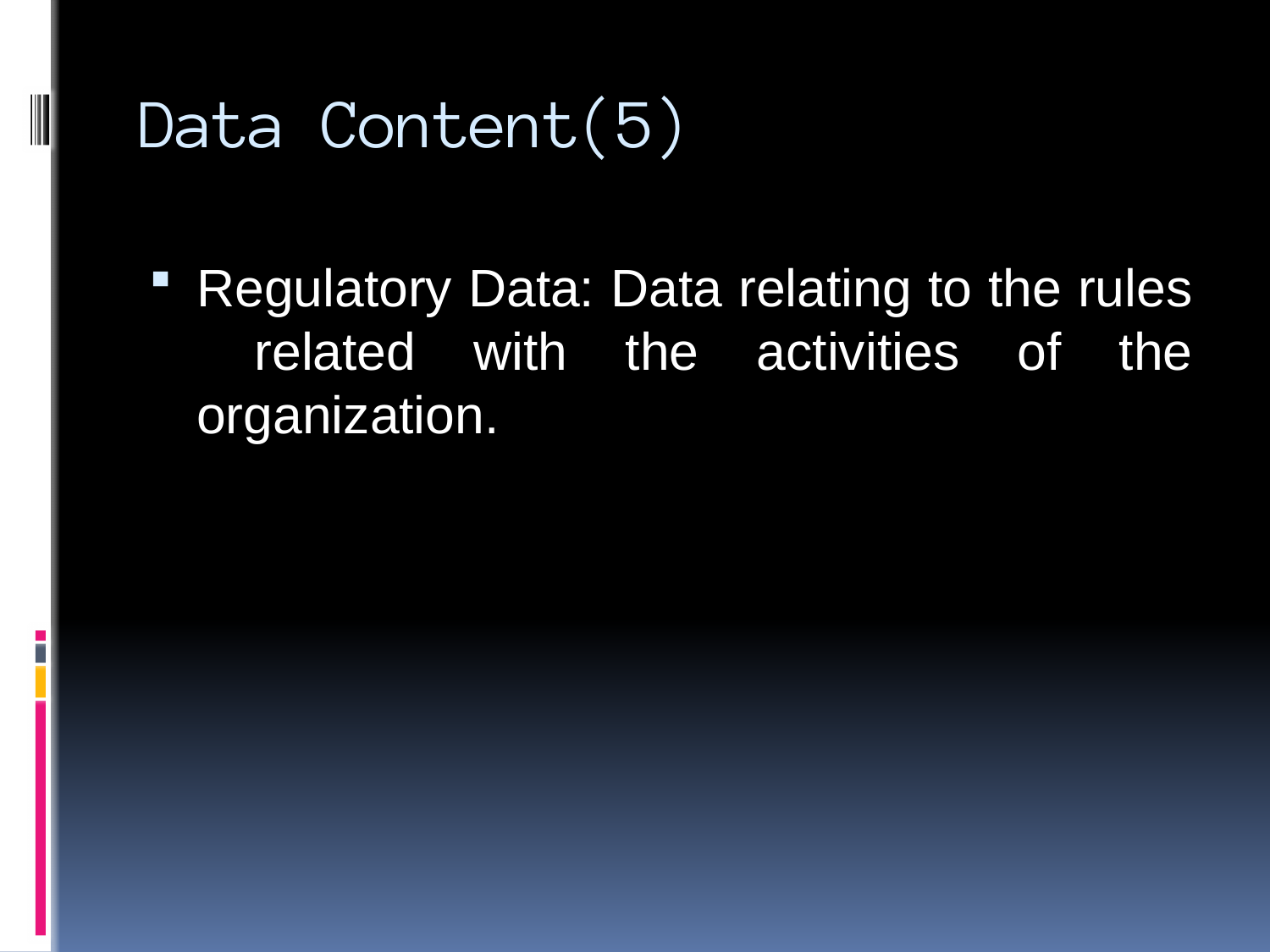

# Data Content(5)
Regulatory Data: Data relating to the rules  related with the activities of the organization.